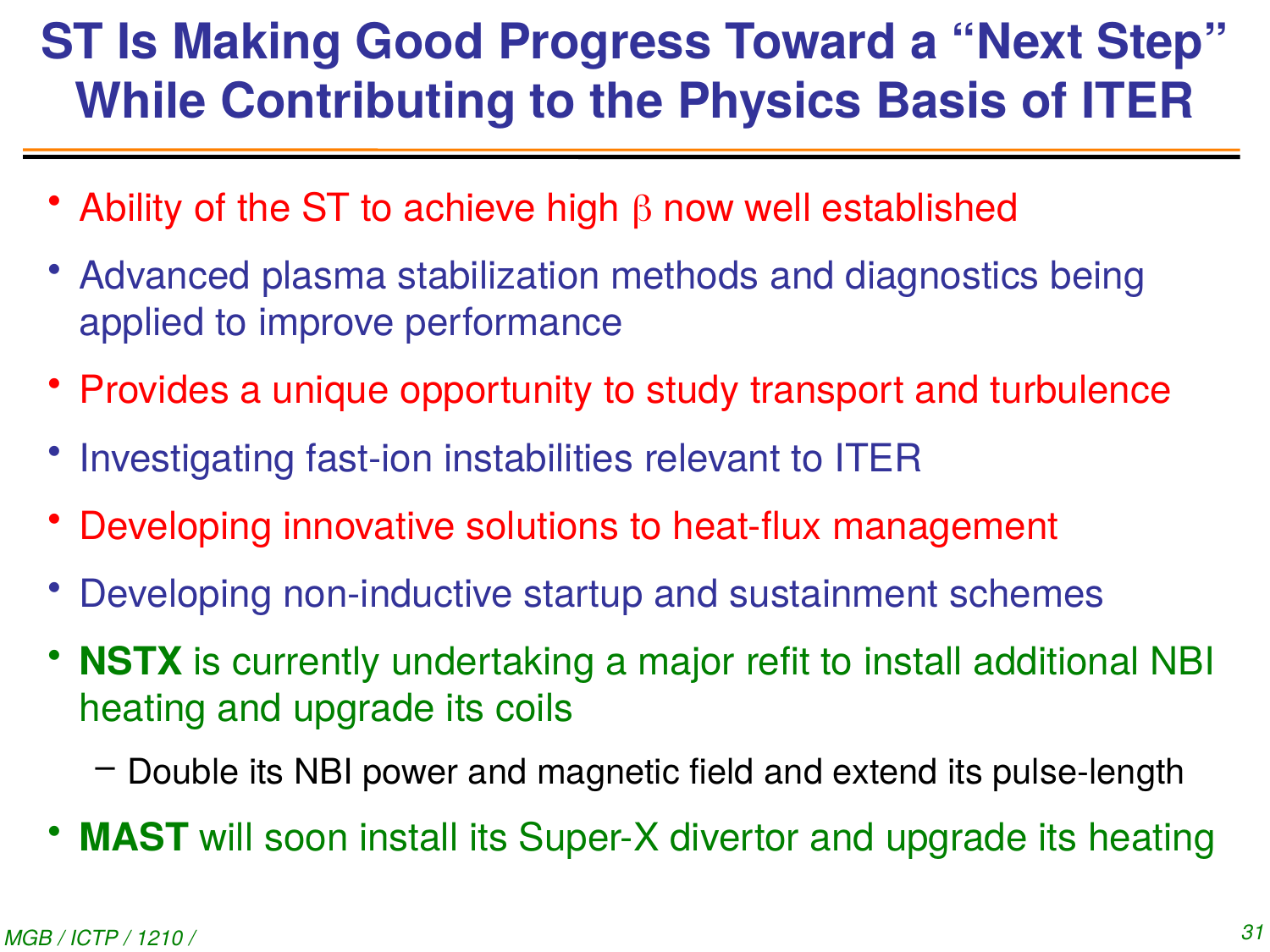

ST Is Making Good Progress Toward a “Next Step” While Contributing to the Physics Basis of ITER
Ability of the ST to achieve high β now well established
Advanced plasma stabilization methods and diagnostics being applied to improve performance
Provides a unique opportunity to study transport and turbulence
Investigating fast-ion instabilities relevant to ITER
Developing innovative solutions to heat-flux management
Developing non-inductive startup and sustainment schemes
NSTX is currently undertaking a major refit to install additional NBI heating and upgrade its coils
Double its NBI power and magnetic field and extend its pulse-length
MAST will soon install its Super-X divertor and upgrade its heating
31
MGB / ICTP / 1210 / #3